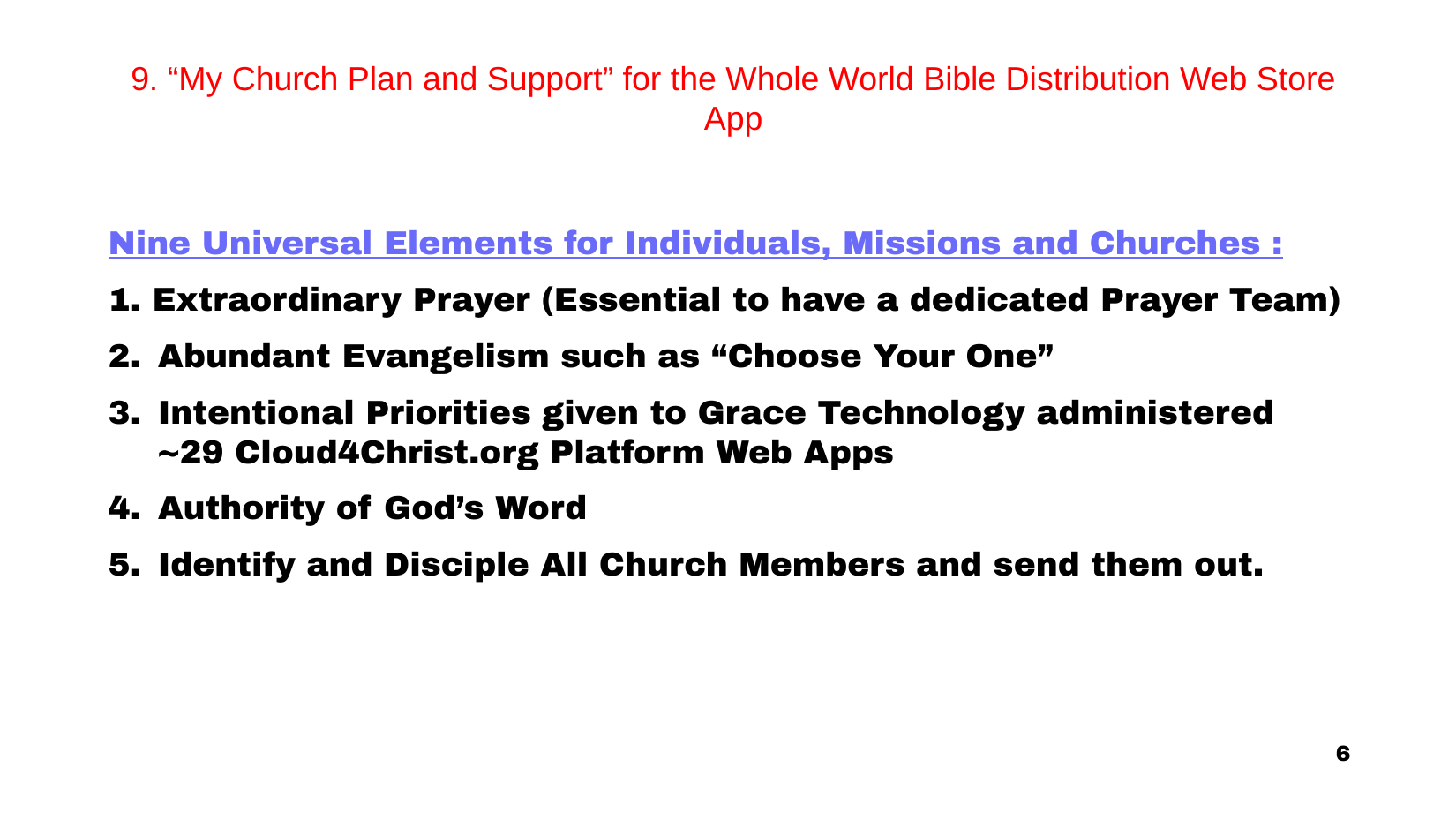

9. “My Church Plan and Support” for the Whole World Bible Distribution Web Store App
Nine Universal Elements for Individuals, Missions and Churches :
1. Extraordinary Prayer (Essential to have a dedicated Prayer Team)
2.	Abundant Evangelism such as “Choose Your One”
Intentional Priorities given to Grace Technology administered ~29 Cloud4Christ.org Platform Web Apps
Authority of God’s Word
Identify and Disciple All Church Members and send them out.
6